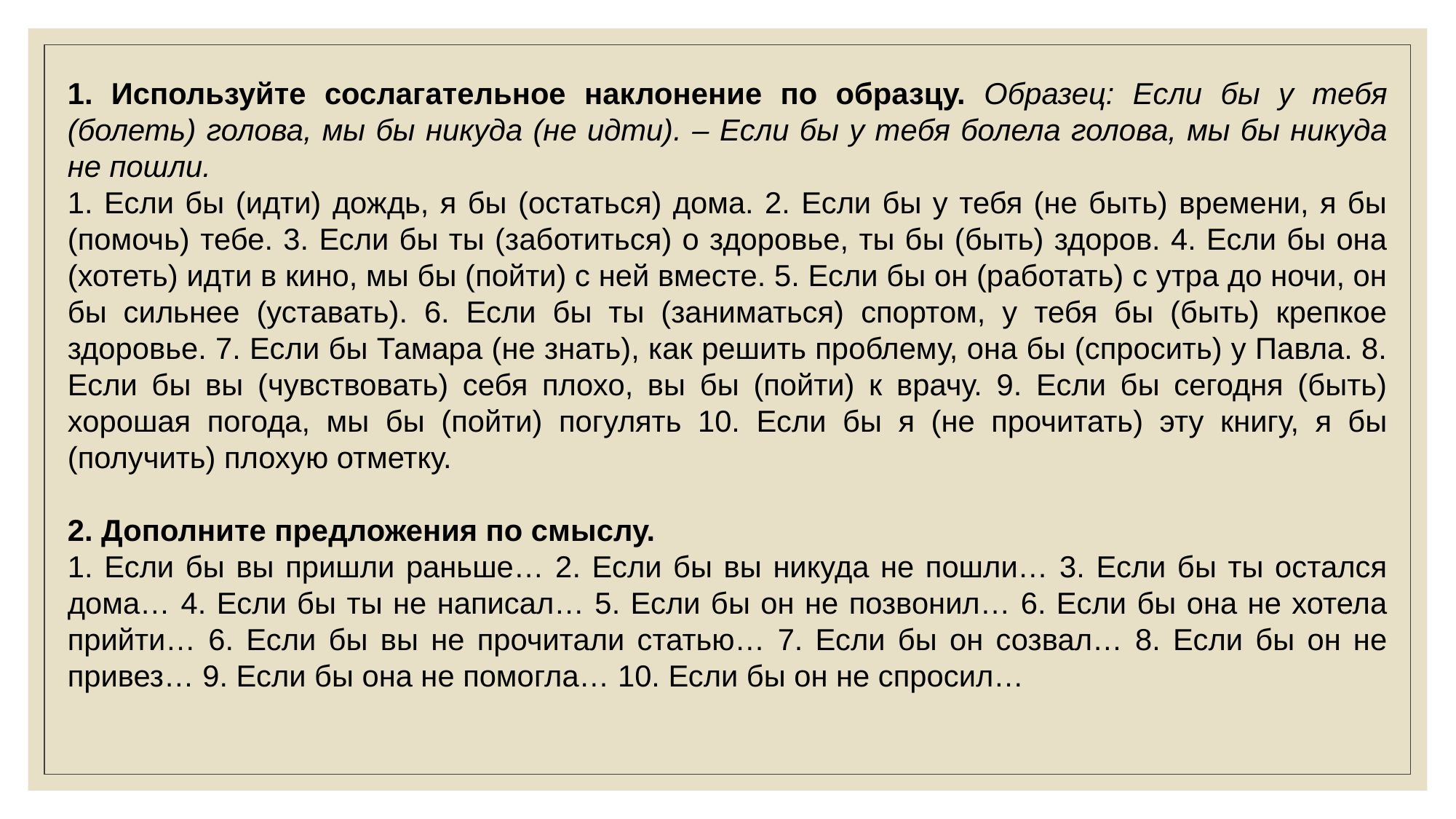

1. Используйте сослагательное наклонение по образцу. Образец: Если бы у тебя (болеть) голова, мы бы никуда (не идти). – Если бы у тебя болела голова, мы бы никуда не пошли.
1. Если бы (идти) дождь, я бы (остаться) дома. 2. Если бы у тебя (не быть) времени, я бы (помочь) тебе. 3. Если бы ты (заботиться) о здоровье, ты бы (быть) здоров. 4. Если бы она (хотеть) идти в кино, мы бы (пойти) с ней вместе. 5. Если бы он (работать) с утра до ночи, он бы сильнее (уставать). 6. Если бы ты (заниматься) спортом, у тебя бы (быть) крепкое здоровье. 7. Если бы Тамара (не знать), как решить проблему, она бы (спросить) у Павла. 8. Если бы вы (чувствовать) себя плохо, вы бы (пойти) к врачу. 9. Если бы сегодня (быть) хорошая погода, мы бы (пойти) погулять 10. Если бы я (не прочитать) эту книгу, я бы (получить) плохую отметку.

2. Дополните предложения по смыслу.
1. Если бы вы пришли раньше… 2. Если бы вы никуда не пошли… 3. Если бы ты остался дома… 4. Если бы ты не написал… 5. Если бы он не позвонил… 6. Если бы она не хотела прийти… 6. Если бы вы не прочитали статью… 7. Если бы он созвал… 8. Если бы он не привез… 9. Если бы она не помогла… 10. Если бы он не спросил…